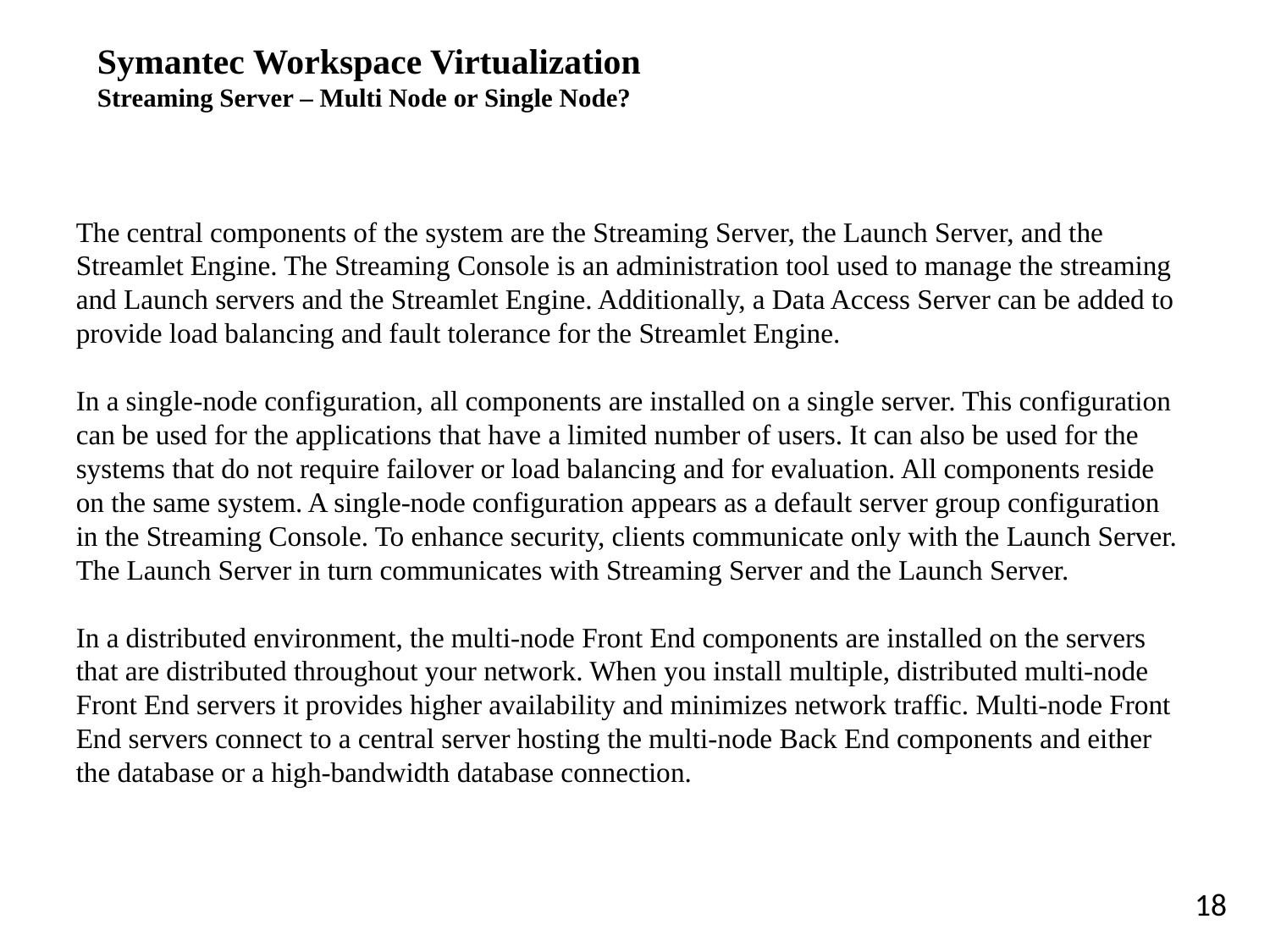

# Symantec Workspace Virtualization Streaming Server – Multi Node or Single Node?
The central components of the system are the Streaming Server, the Launch Server, and the Streamlet Engine. The Streaming Console is an administration tool used to manage the streaming and Launch servers and the Streamlet Engine. Additionally, a Data Access Server can be added to provide load balancing and fault tolerance for the Streamlet Engine.

In a single-node configuration, all components are installed on a single server. This configuration can be used for the applications that have a limited number of users. It can also be used for the systems that do not require failover or load balancing and for evaluation. All components reside on the same system. A single-node configuration appears as a default server group configuration in the Streaming Console. To enhance security, clients communicate only with the Launch Server. The Launch Server in turn communicates with Streaming Server and the Launch Server.

In a distributed environment, the multi-node Front End components are installed on the servers that are distributed throughout your network. When you install multiple, distributed multi-node Front End servers it provides higher availability and minimizes network traffic. Multi-node Front End servers connect to a central server hosting the multi-node Back End components and either the database or a high-bandwidth database connection.

18